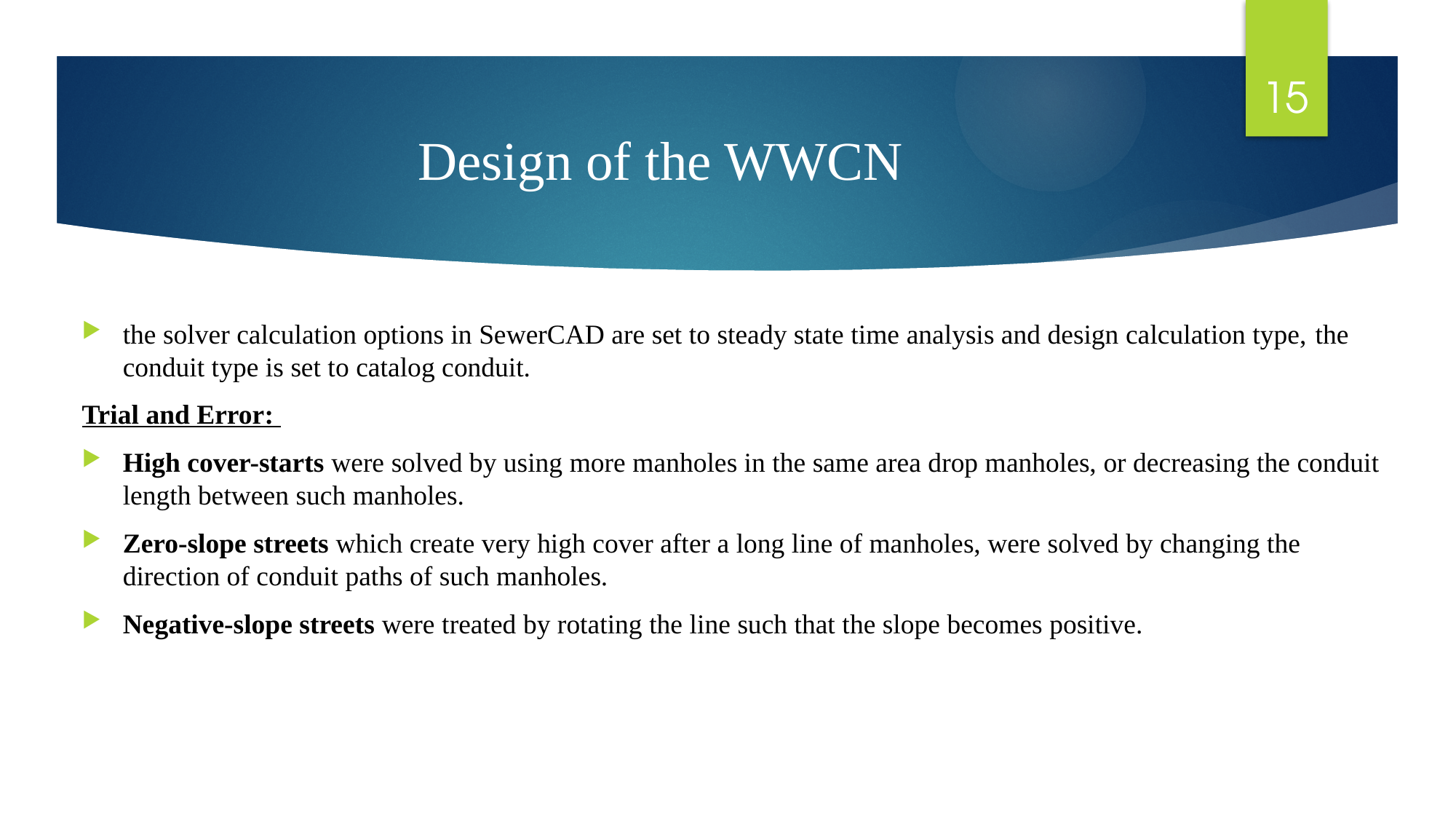

15
# Design of the WWCN
the solver calculation options in SewerCAD are set to steady state time analysis and design calculation type, the conduit type is set to catalog conduit.
Trial and Error:
High cover-starts were solved by using more manholes in the same area drop manholes, or decreasing the conduit length between such manholes.
Zero-slope streets which create very high cover after a long line of manholes, were solved by changing the direction of conduit paths of such manholes.
Negative-slope streets were treated by rotating the line such that the slope becomes positive.